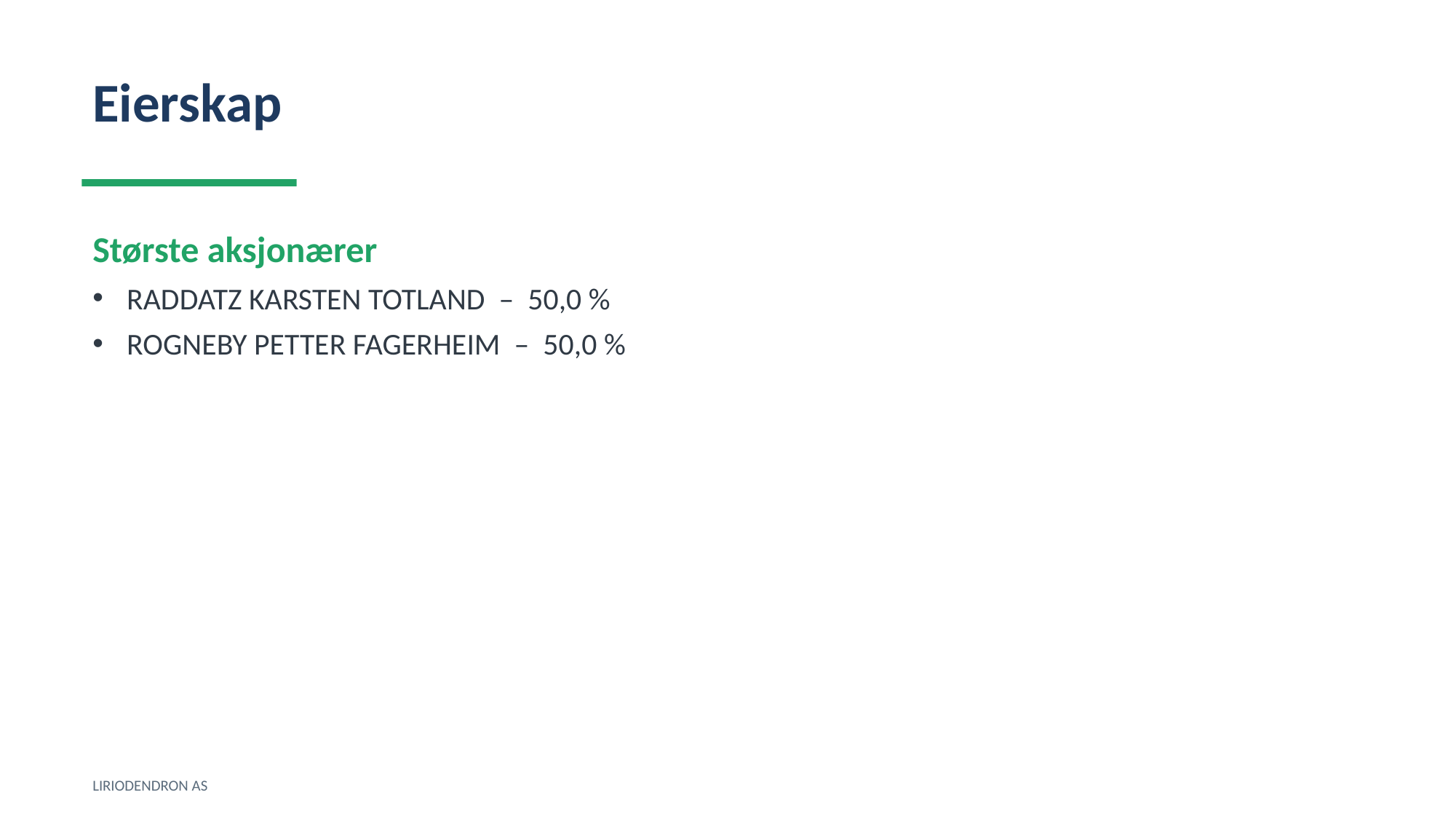

Eierskap

Største aksjonærer
RADDATZ KARSTEN TOTLAND  –  50,0 %
ROGNEBY PETTER FAGERHEIM  –  50,0 %
LIRIODENDRON AS